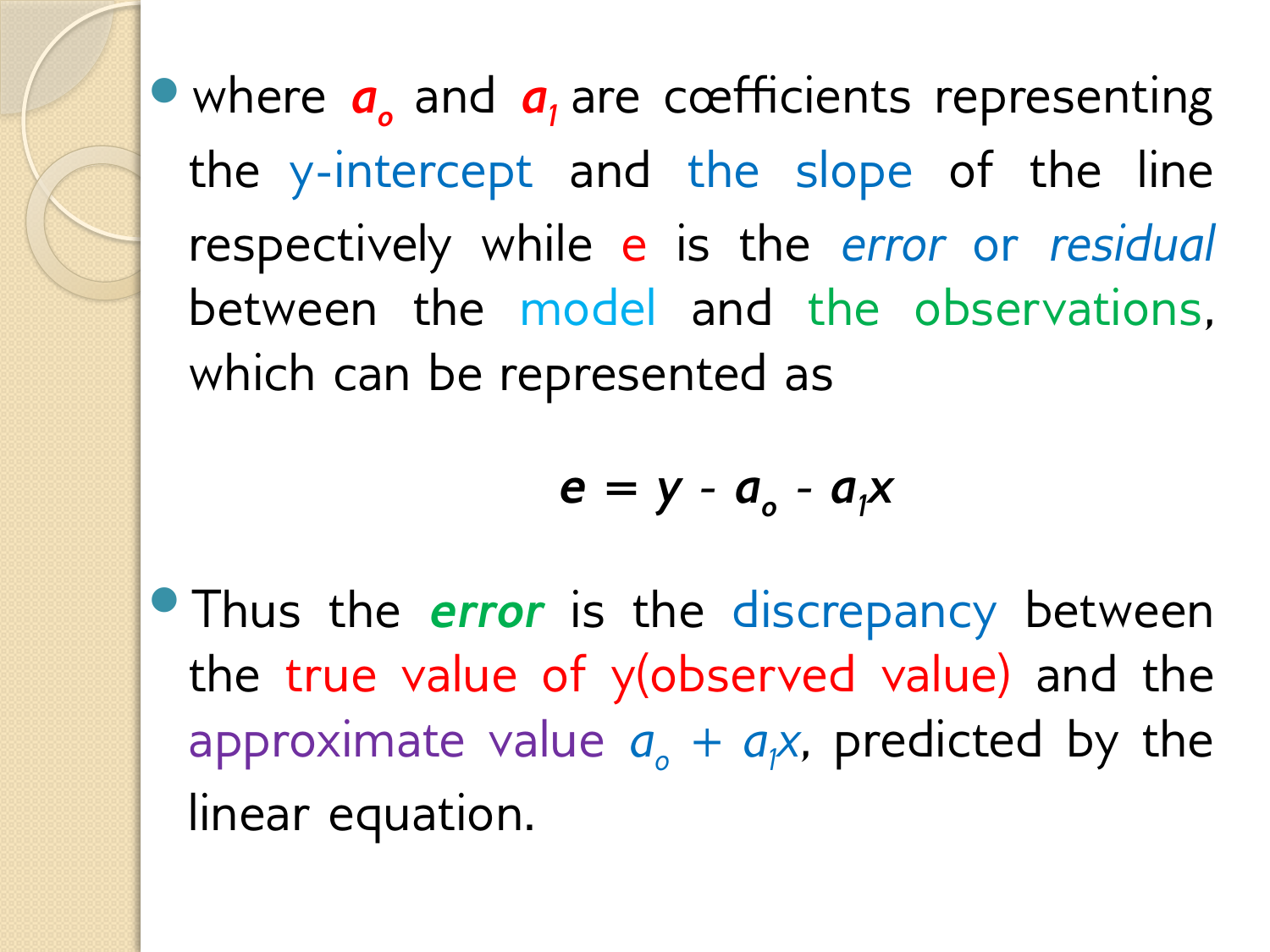

where ao and a1 are coefficients representing the y-intercept and the slope of the line respectively while e is the error or residual between the model and the observations, which can be represented as
                         e = y - ao - a1x

Thus the error is the discrepancy between the true value of y(observed value) and the approximate value ao + a1x, predicted by the linear equation.